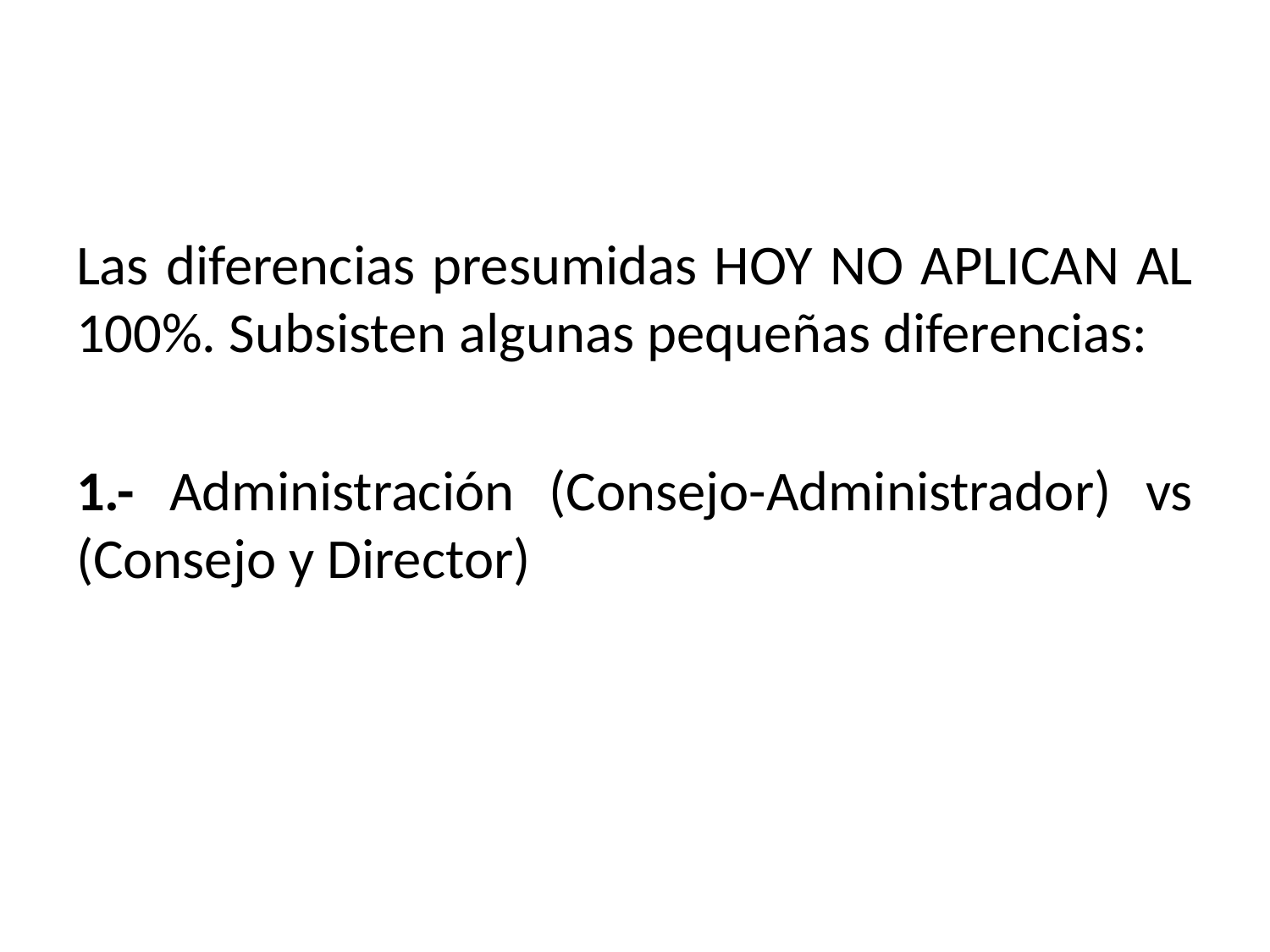

Las diferencias presumidas HOY NO APLICAN AL 100%. Subsisten algunas pequeñas diferencias:

1.- Administración (Consejo-Administrador) vs (Consejo y Director)